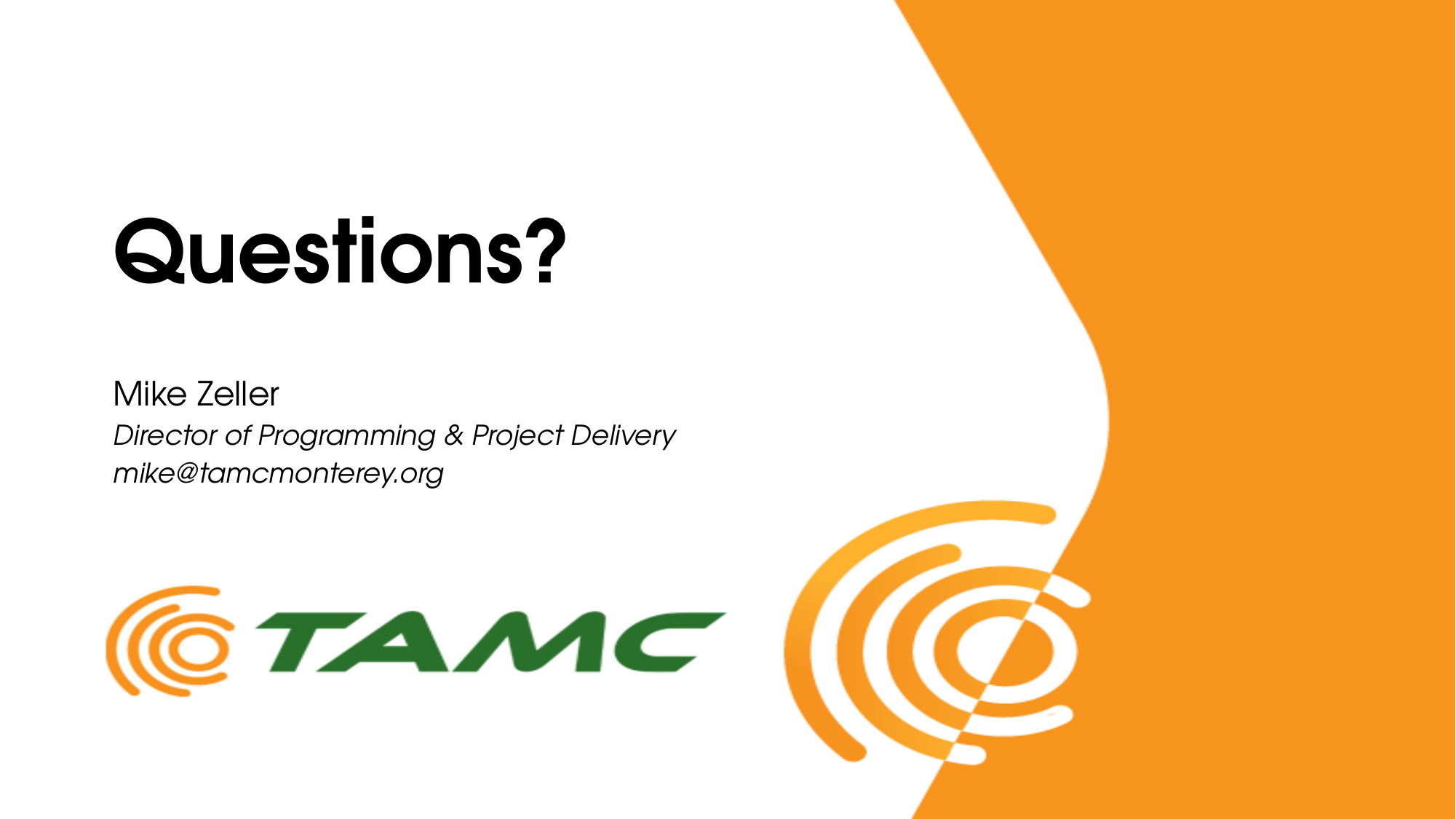

Questions?

Mike Zeller
Director of Programming & Project Delivery
mike@tamcmonterey.org